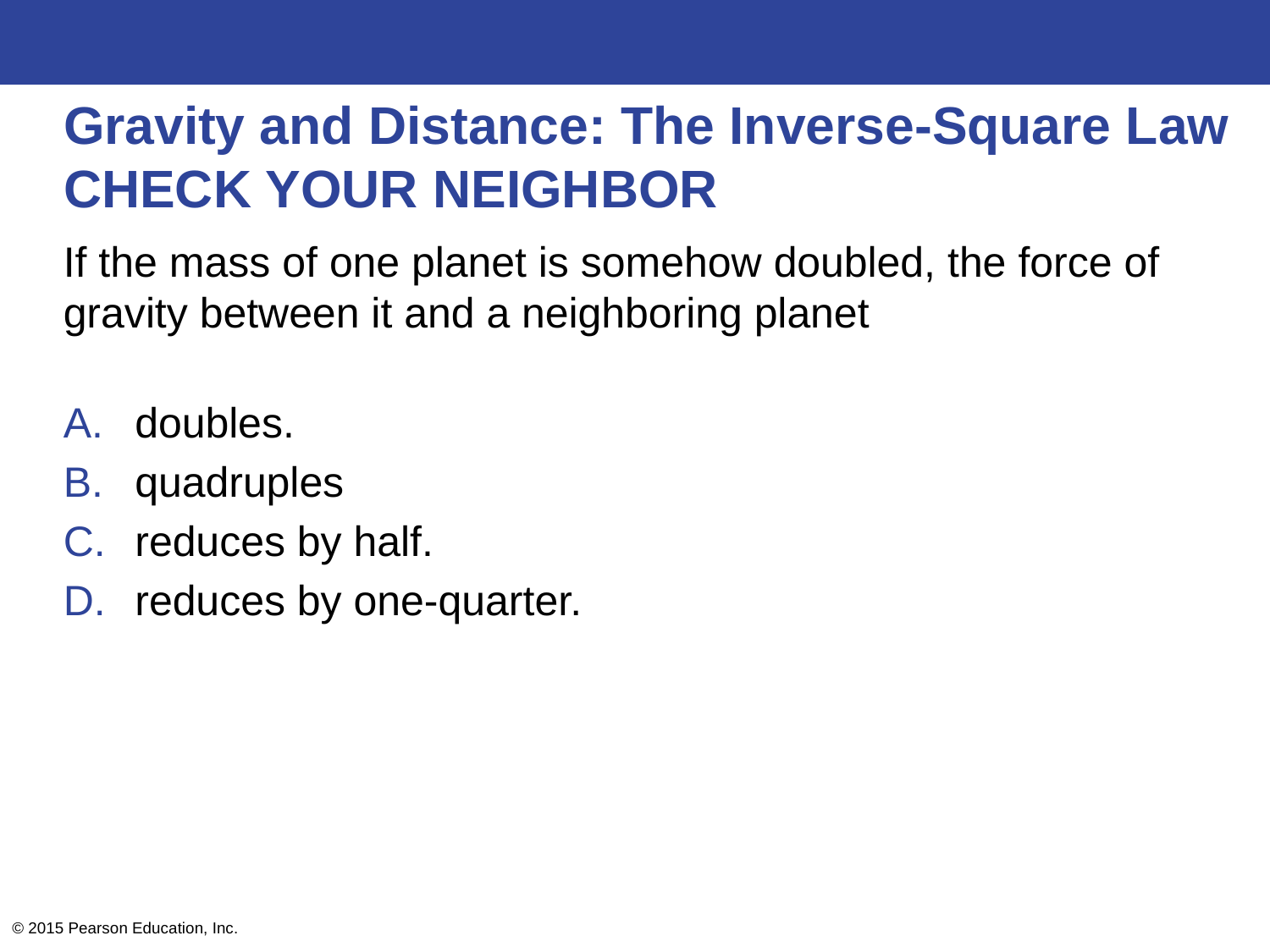

# Gravity and Distance: The Inverse-Square Law CHECK YOUR NEIGHBOR
If the mass of one planet is somehow doubled, the force of gravity between it and a neighboring planet
doubles.
quadruples
reduces by half.
reduces by one-quarter.
© 2015 Pearson Education, Inc.